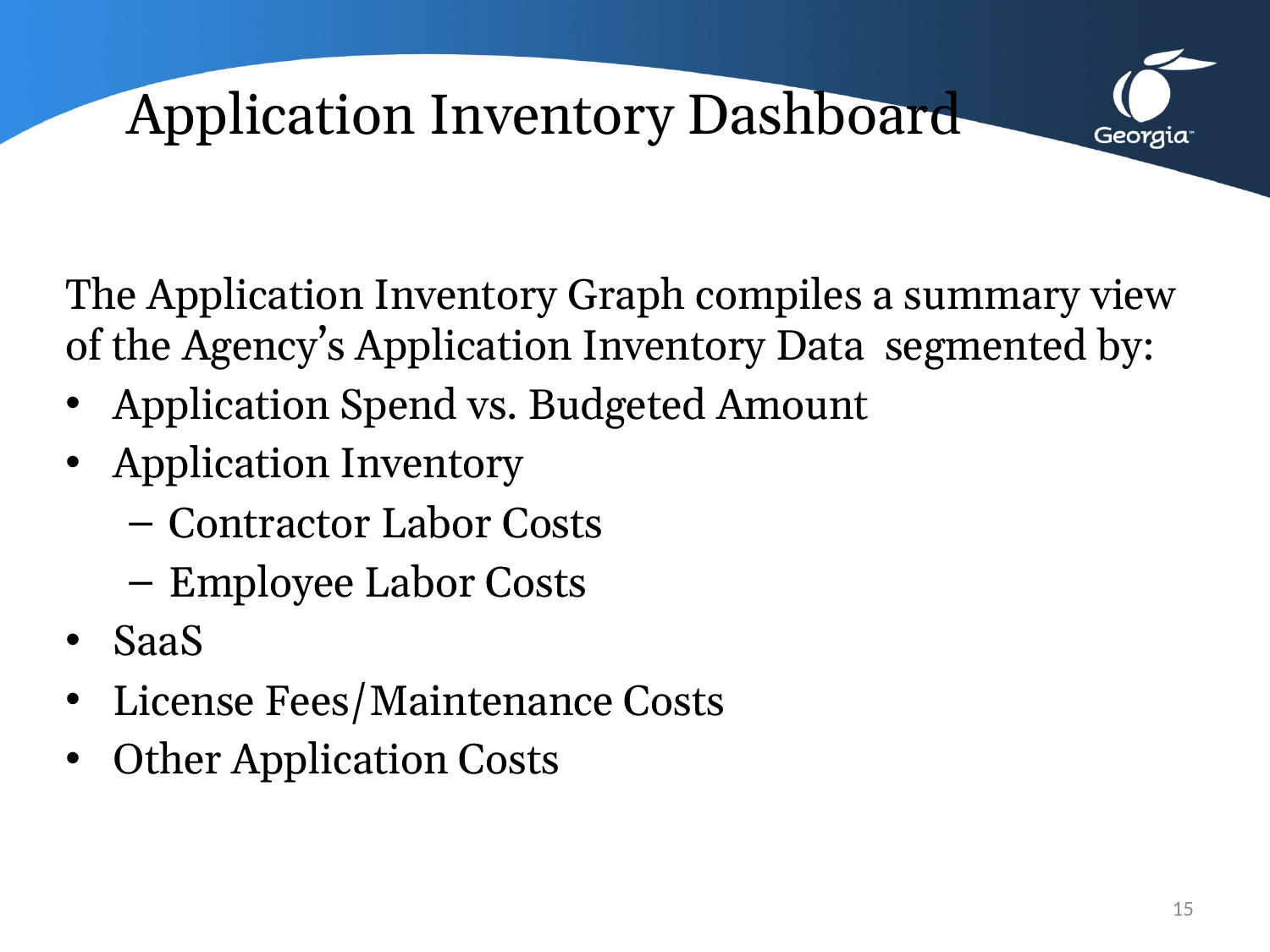

# Application Inventory Dashboard

The Application Inventory Graph compiles a summary view of the Agency’s Application Inventory Data  segmented by:
Application Spend vs. Budgeted Amount
Application Inventory
Contractor Labor Costs
Employee Labor Costs
SaaS
License Fees/Maintenance Costs
Other Application Costs
15